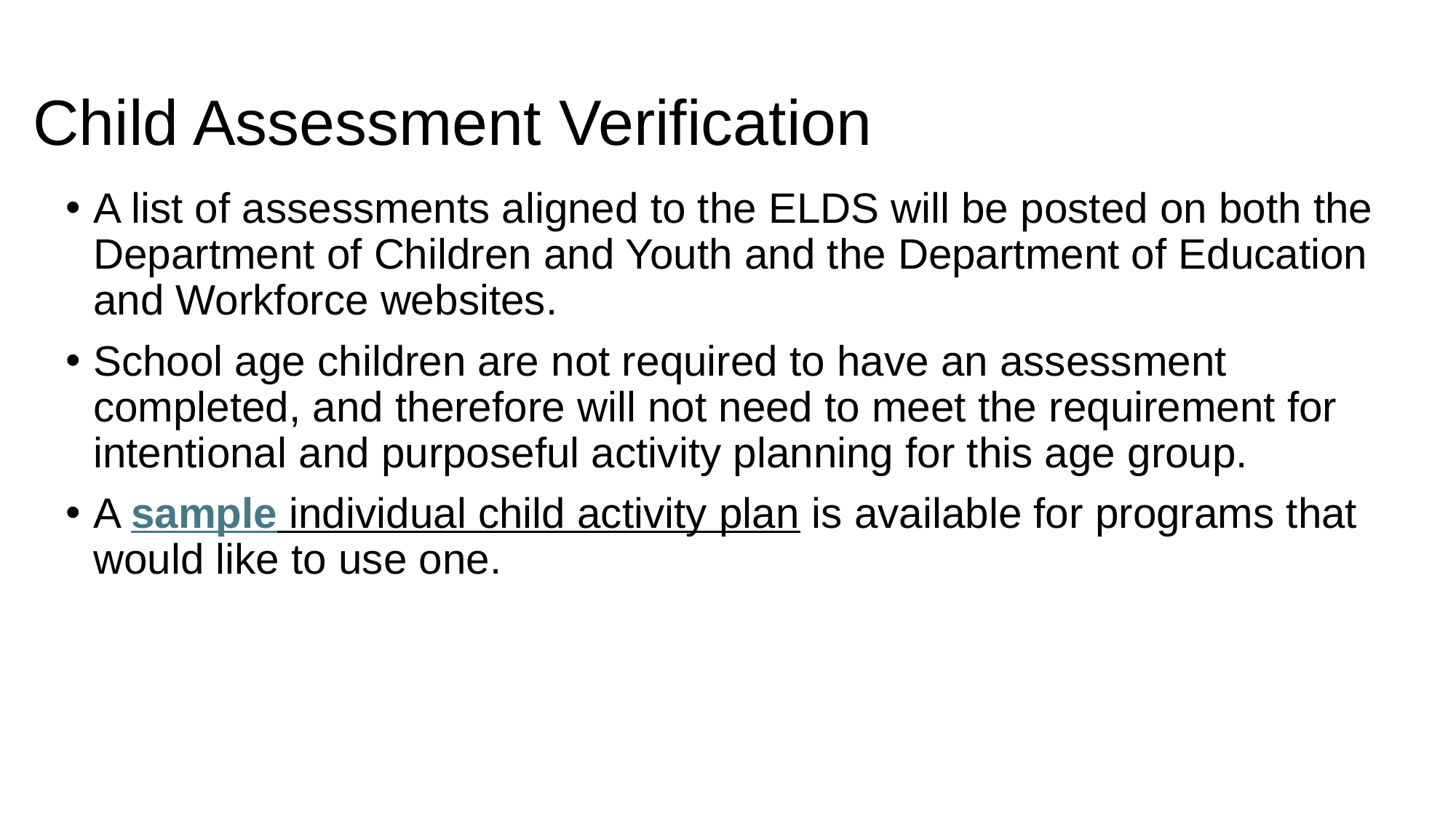

# Child Assessment Verification
A list of assessments aligned to the ELDS will be posted on both the Department of Children and Youth and the Department of Education and Workforce websites.
School age children are not required to have an assessment completed, and therefore will not need to meet the requirement for intentional and purposeful activity planning for this age group.
A sample individual child activity plan is available for programs that would like to use one.